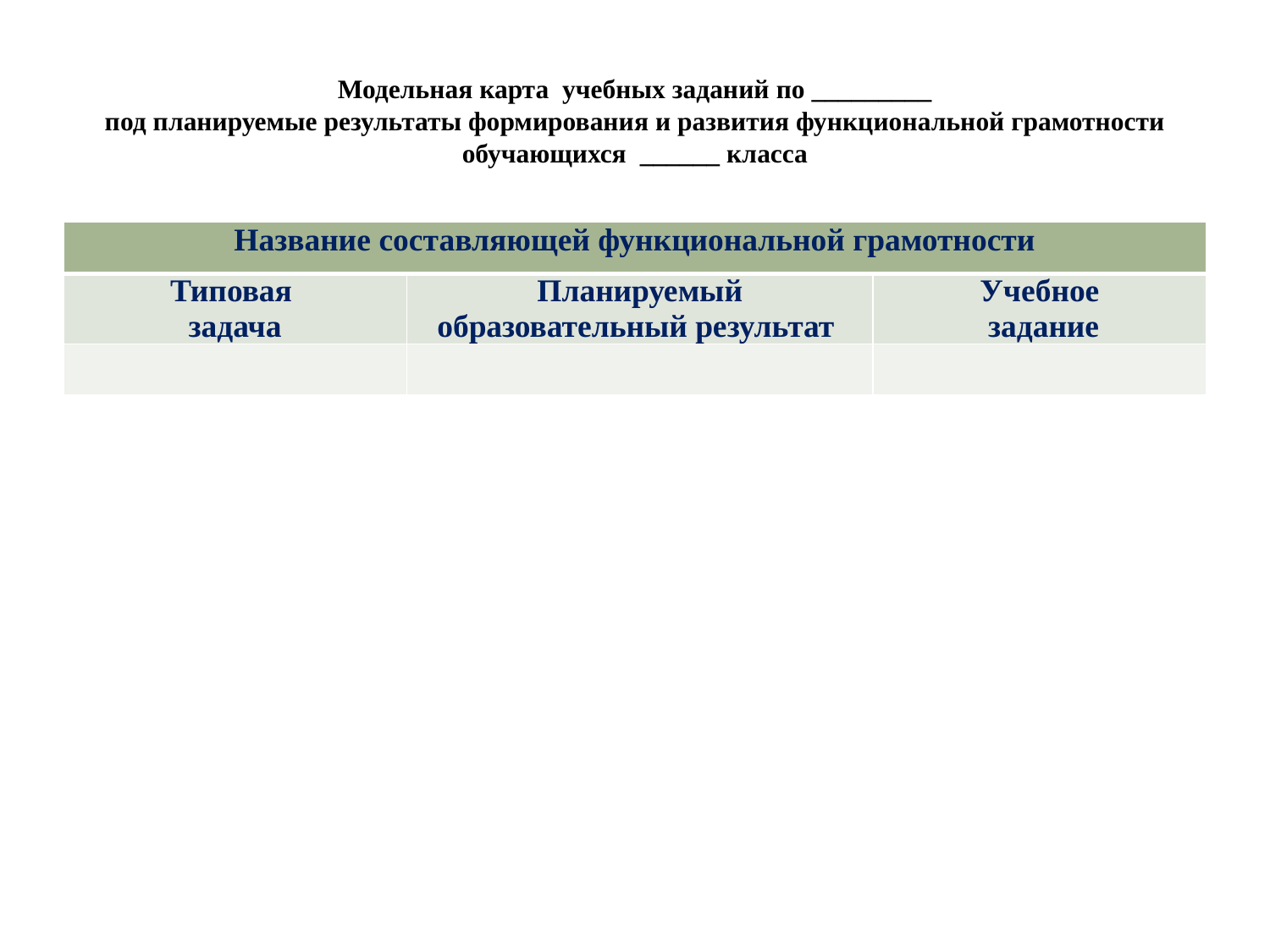

# Модельная карта  учебных заданий по _________ под планируемые результаты формирования и развития функциональной грамотности обучающихся  ______ класса
| Название составляющей функциональной грамотности |  |  |
| --- | --- | --- |
| Типовая задача | Планируемый образовательный результат | Учебное задание |
|  |  |  |